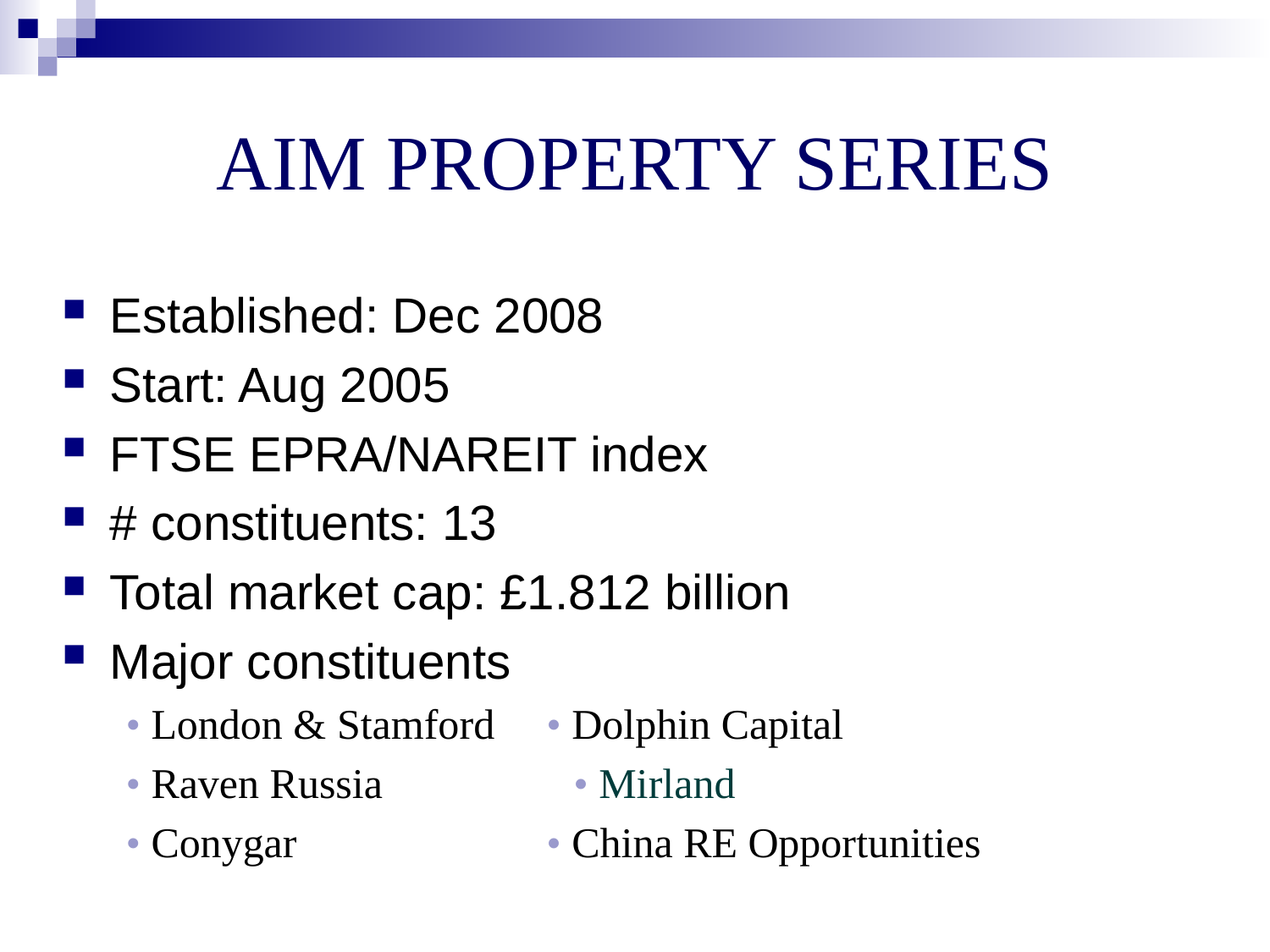

# AIM PROPERTY SERIES
Established: Dec 2008
Start: Aug 2005
FTSE EPRA/NAREIT index
# constituents: 13
Total market cap: £1.812 billion
Major constituents
• London & Stamford	• Dolphin Capital
• Raven Russia                  • Mirland
• Conygar              	• China RE Opportunities